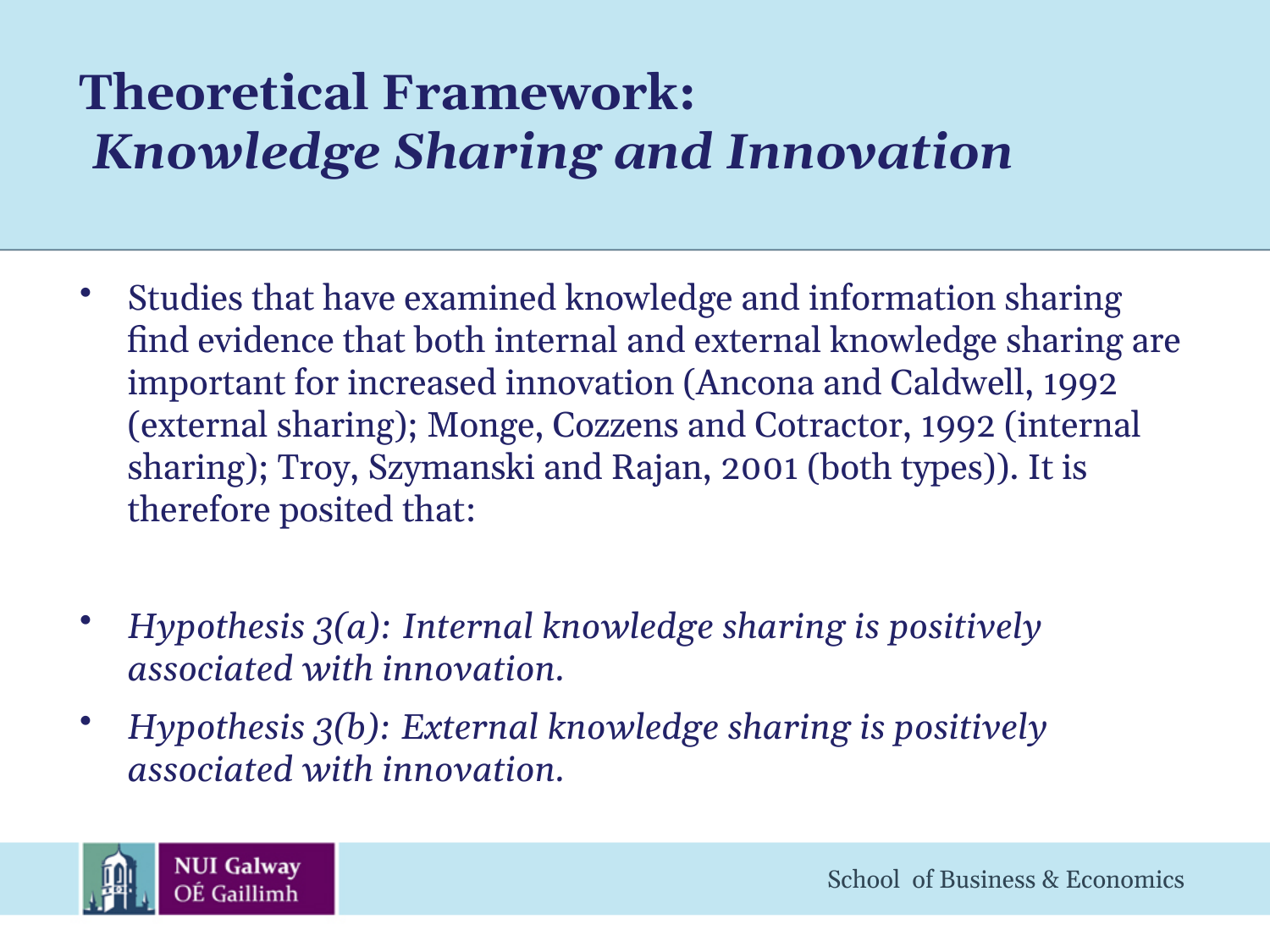

# Theoretical Framework: Knowledge Sharing and Innovation
Studies that have examined knowledge and information sharing find evidence that both internal and external knowledge sharing are important for increased innovation (Ancona and Caldwell, 1992 (external sharing); Monge, Cozzens and Cotractor, 1992 (internal sharing); Troy, Szymanski and Rajan, 2001 (both types)). It is therefore posited that:

Hypothesis 3(a): Internal knowledge sharing is positively associated with innovation.
Hypothesis 3(b): External knowledge sharing is positively associated with innovation.

School  of Business & Economics